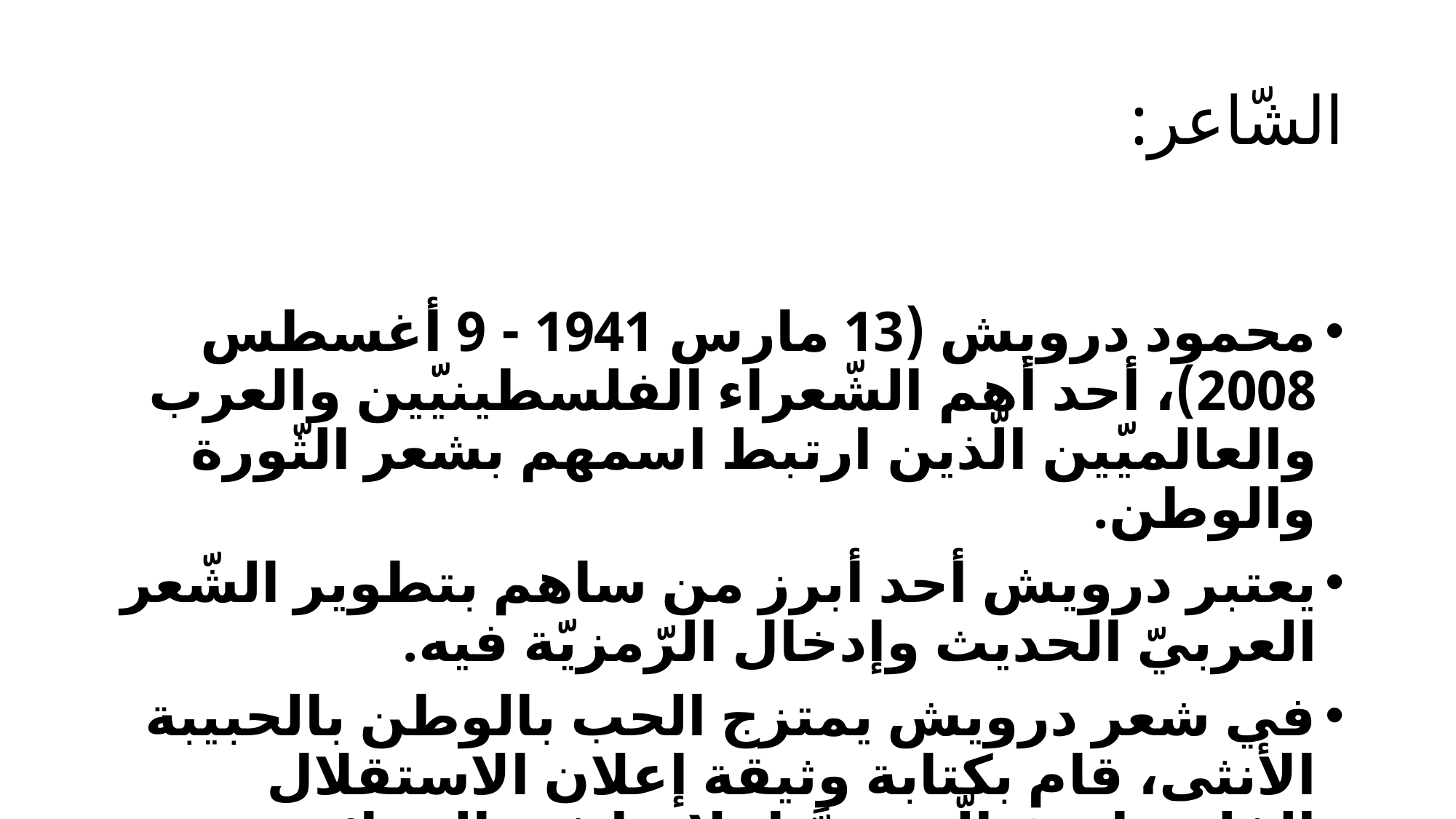

# الشّاعر:

محمود درويش (13 مارس 1941 - 9 أغسطس 2008)، أحد أهم الشّعراء الفلسطينيّين والعرب والعالميّين الّذين ارتبط اسمهم بشعر الثّورة والوطن.
يعتبر درويش أحد أبرز من ساهم بتطوير الشّعر العربيّ الحديث وإدخال الرّمزيّة فيه.
في شعر درويش يمتزج الحب بالوطن بالحبيبة الأنثى، قام بكتابة وثيقة إعلان الاستقلال الفلسطينيّ الّتي تمَّ إعلانها في الجزائر.